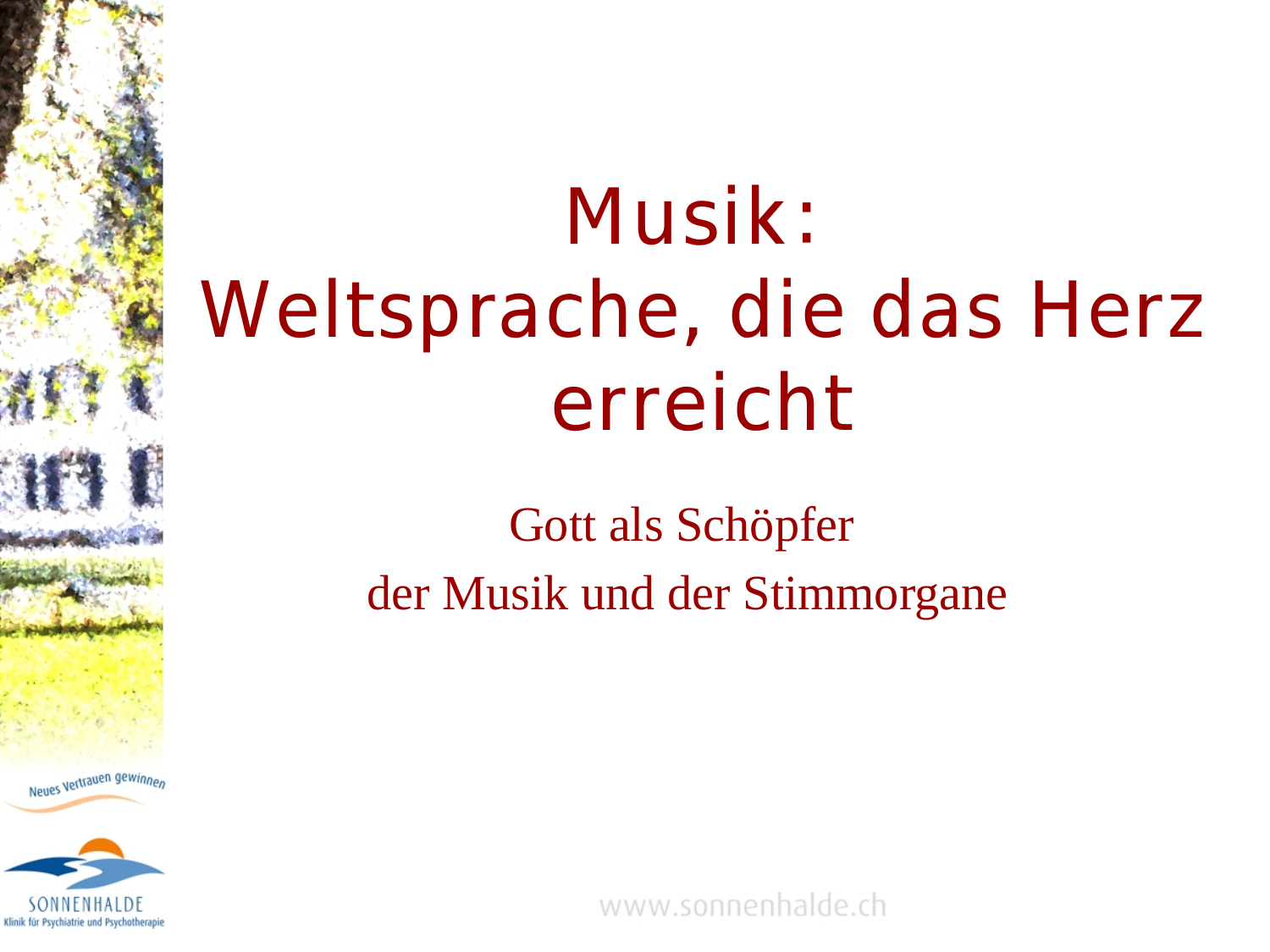

# Musik: Weltsprache, die das Herz erreicht

Gott als Schöpfer
der Musik und der Stimmorgane